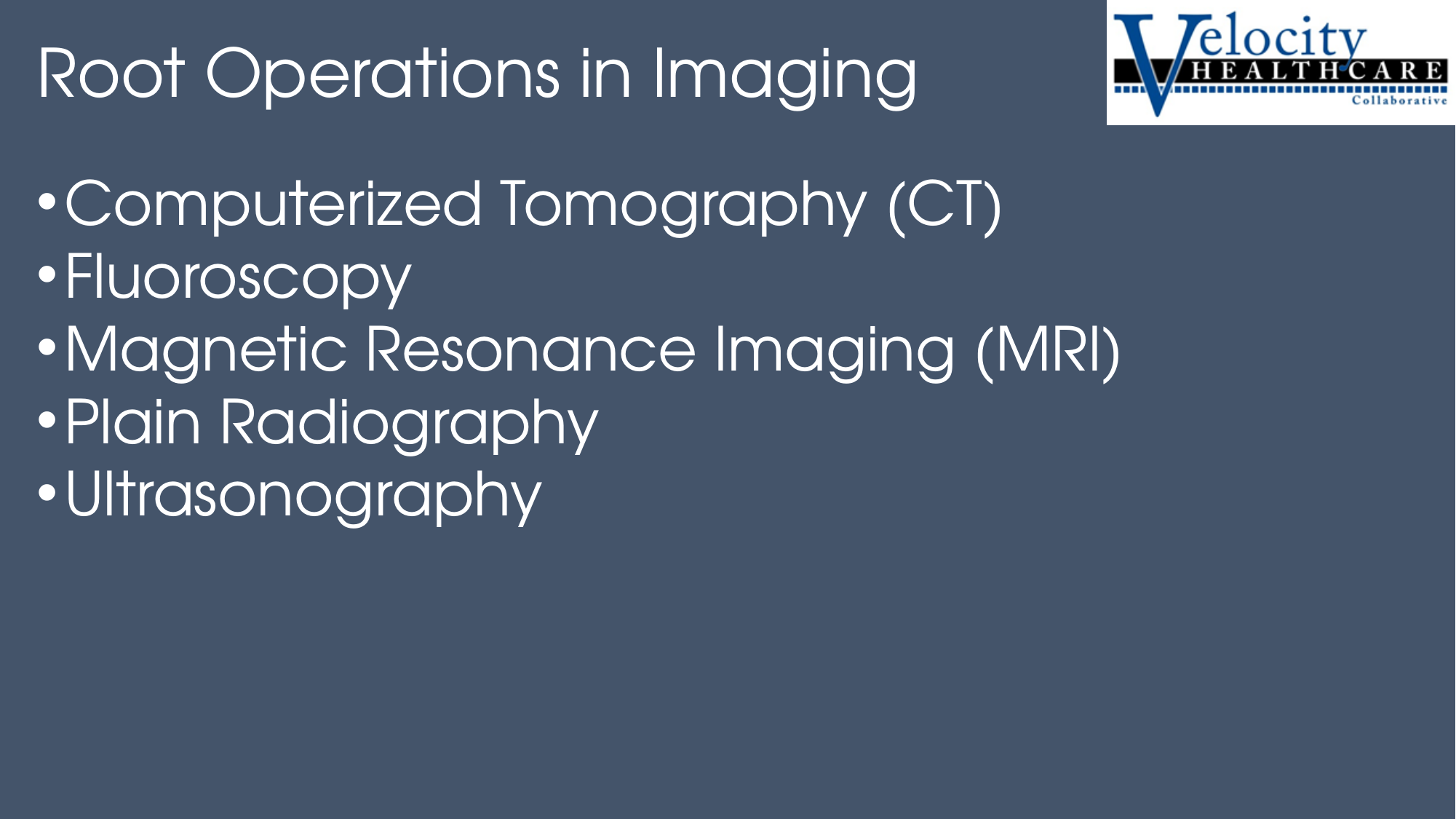

# Root Operations in Imaging
Computerized Tomography (CT)
Fluoroscopy
Magnetic Resonance Imaging (MRI)
Plain Radiography
Ultrasonography